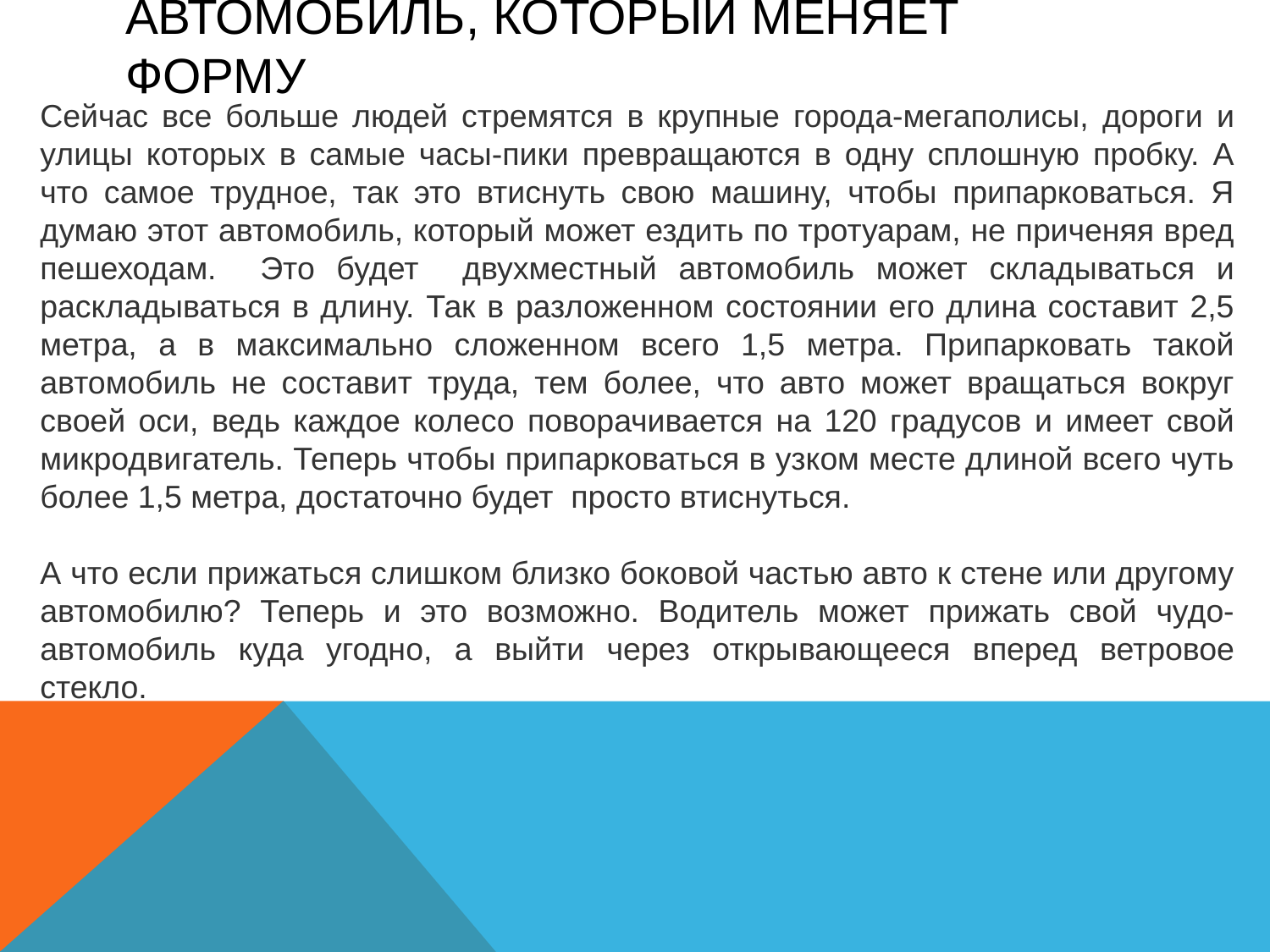

# Автомобиль, который меняет форму
Сейчас все больше людей стремятся в крупные города-мегаполисы, дороги и улицы которых в самые часы-пики превращаются в одну сплошную пробку. А что самое трудное, так это втиснуть свою машину, чтобы припарковаться. Я думаю этот автомобиль, который может ездить по тротуарам, не приченяя вред пешеходам.  Это будет  двухместный автомобиль может складываться и раскладываться в длину. Так в разложенном состоянии его длина составит 2,5 метра, а в максимально сложенном всего 1,5 метра. Припарковать такой автомобиль не составит труда, тем более, что авто может вращаться вокруг своей оси, ведь каждое колесо поворачивается на 120 градусов и имеет свой микродвигатель. Теперь чтобы припарковаться в узком месте длиной всего чуть более 1,5 метра, достаточно будет  просто втиснуться.

А что если прижаться слишком близко боковой частью авто к стене или другому автомобилю? Теперь и это возможно. Водитель может прижать свой чудо-автомобиль куда угодно, а выйти через открывающееся вперед ветровое стекло.